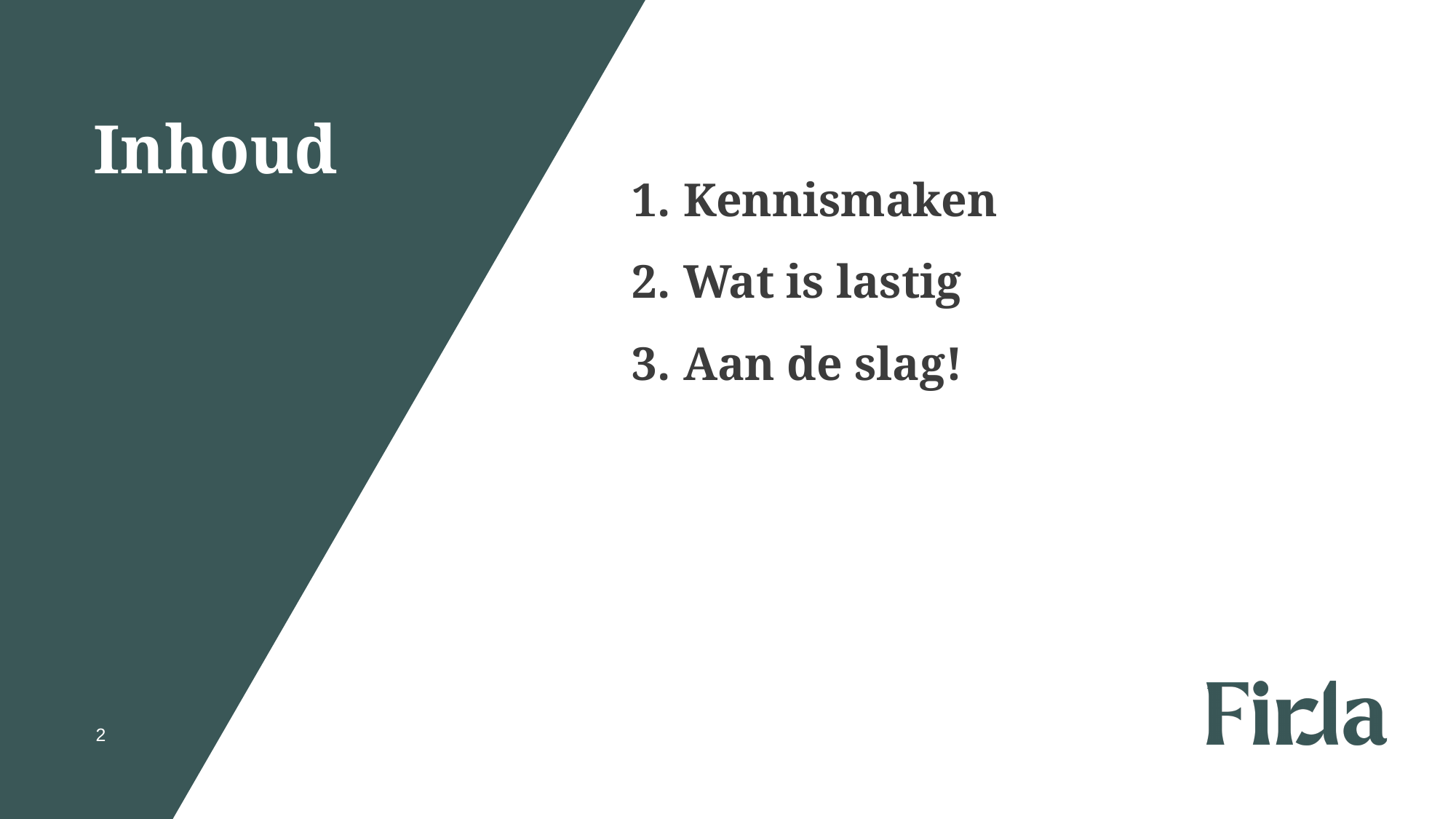

# Inhoud
Kennismaken

Wat is lastig

Aan de slag!

2